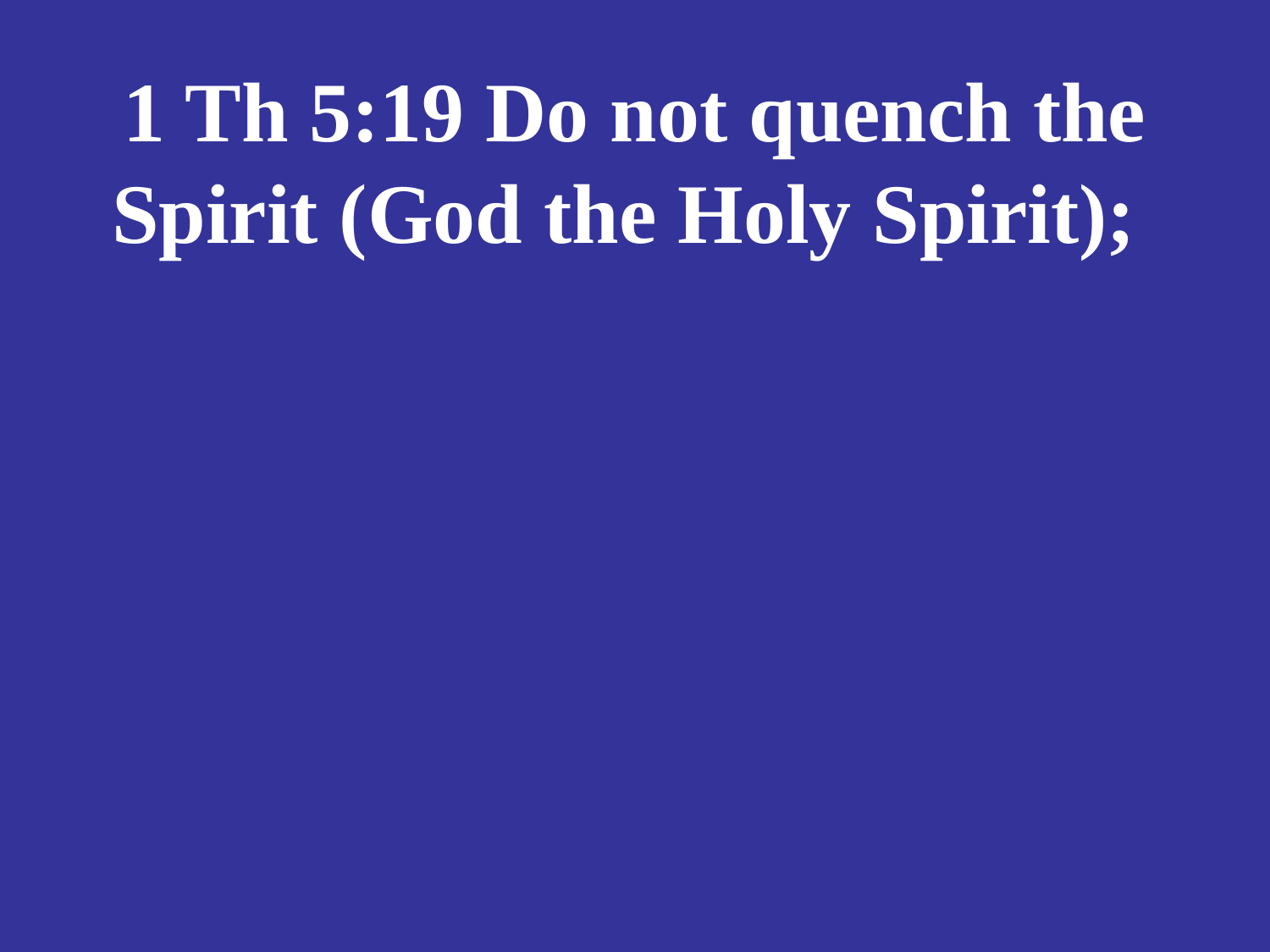

# 1 Th 5:19 Do not quench the Spirit (God the Holy Spirit);